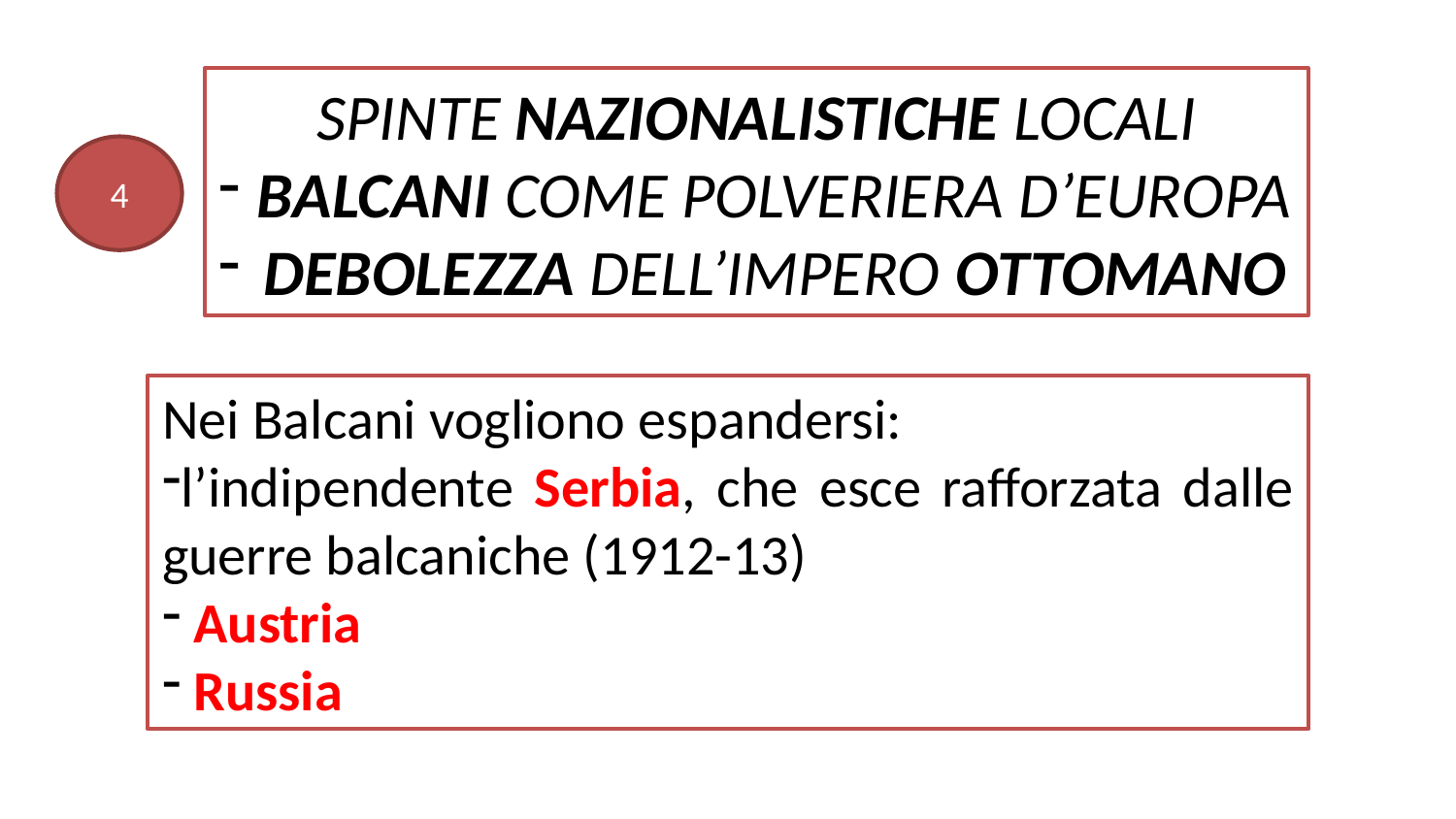

SPINTE NAZIONALISTICHE LOCALI
 BALCANI COME POLVERIERA D’EUROPA
 DEBOLEZZA DELL’IMPERO OTTOMANO
4
Nei Balcani vogliono espandersi:
l’indipendente Serbia, che esce rafforzata dalle guerre balcaniche (1912-13)
 Austria
 Russia